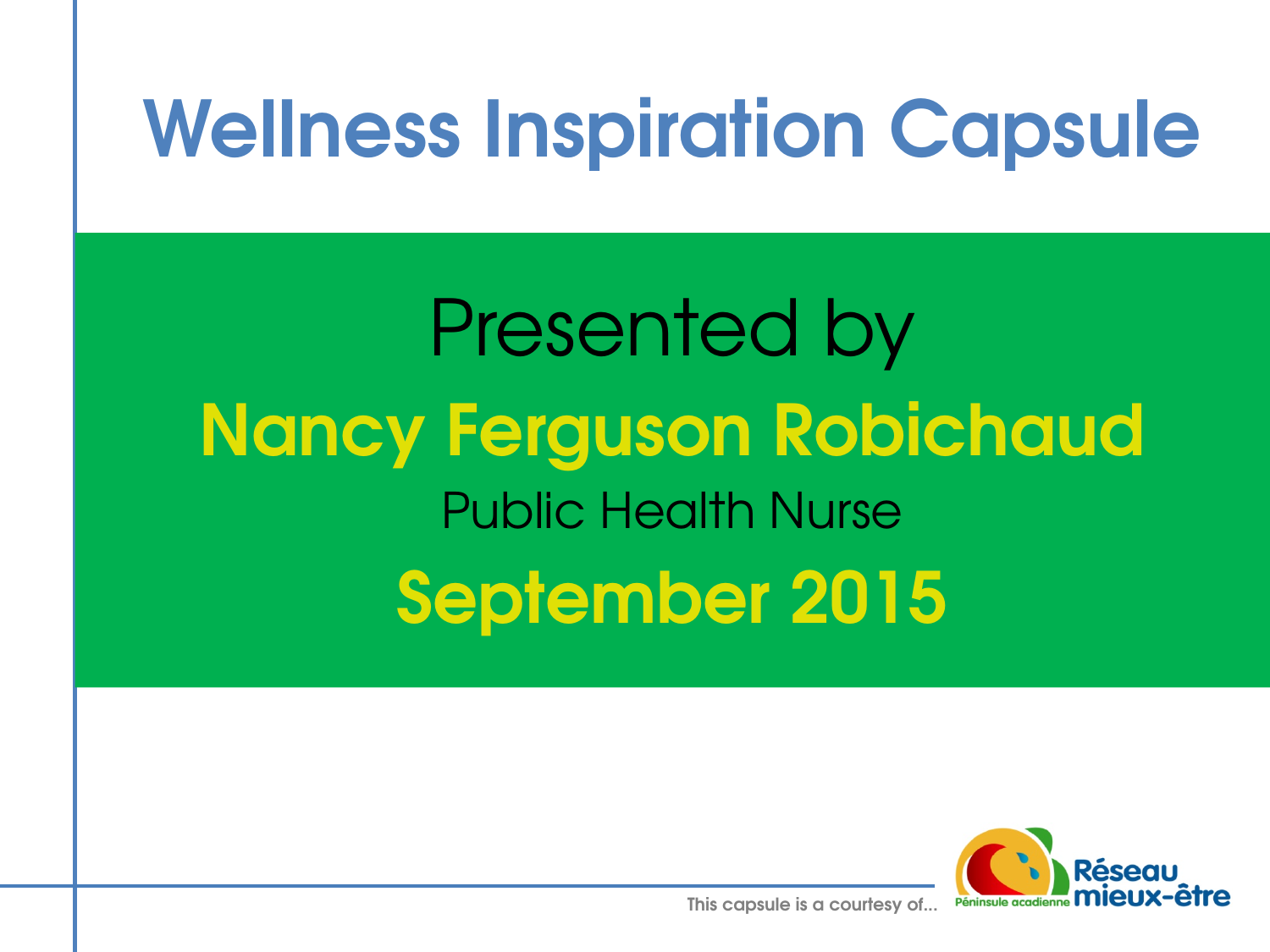

Wellness Inspiration Capsule

Presented by
Nancy Ferguson Robichaud
Public Health Nurse
September 2015

This capsule is a courtesy of...